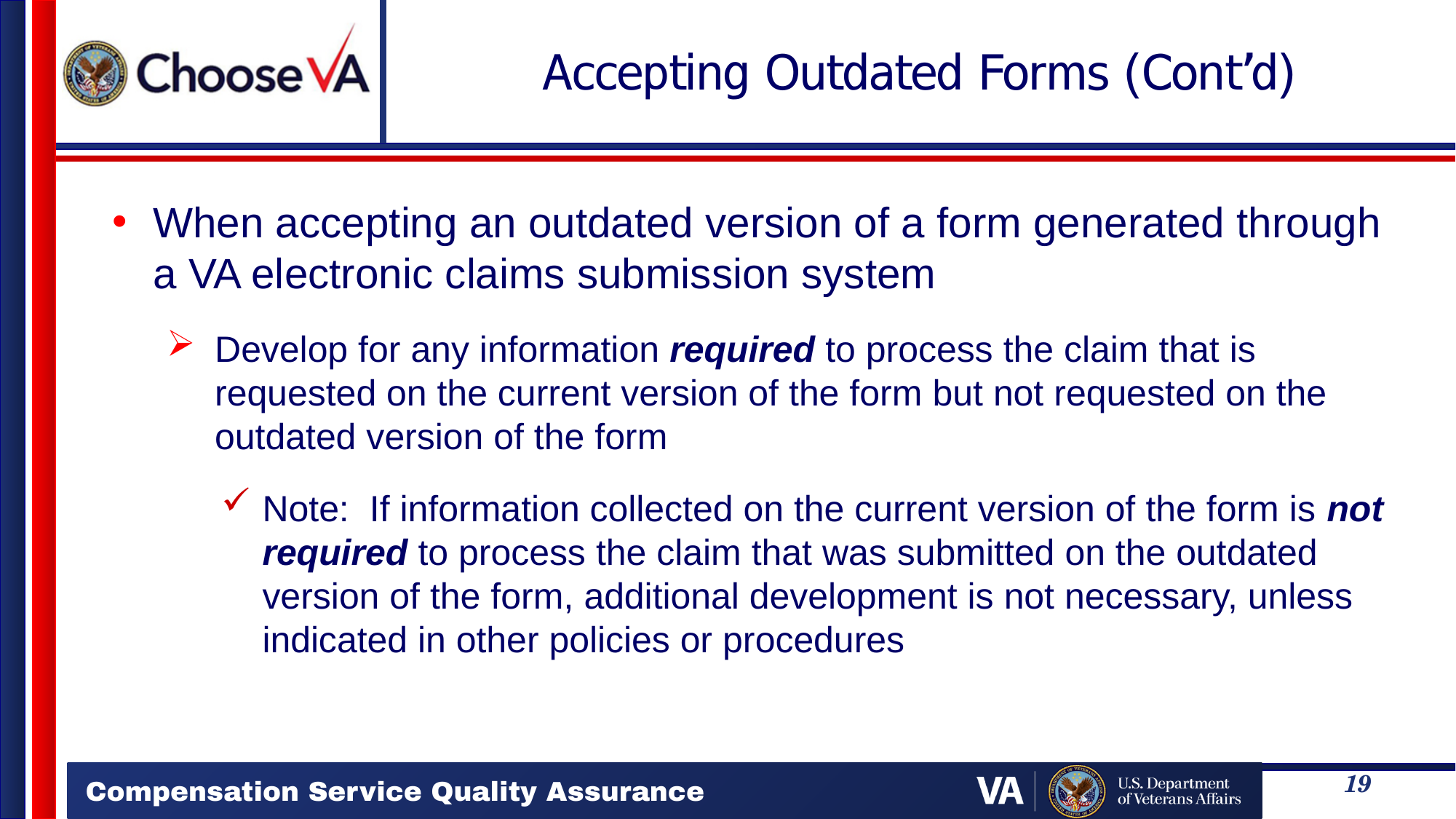

# Accepting Outdated Forms (Cont’d)
When accepting an outdated version of a form generated through a VA electronic claims submission system

Develop for any information required to process the claim that is requested on the current version of the form but not requested on the outdated version of the form

Note:  If information collected on the current version of the form is not required to process the claim that was submitted on the outdated version of the form, additional development is not necessary, unless indicated in other policies or procedures
19